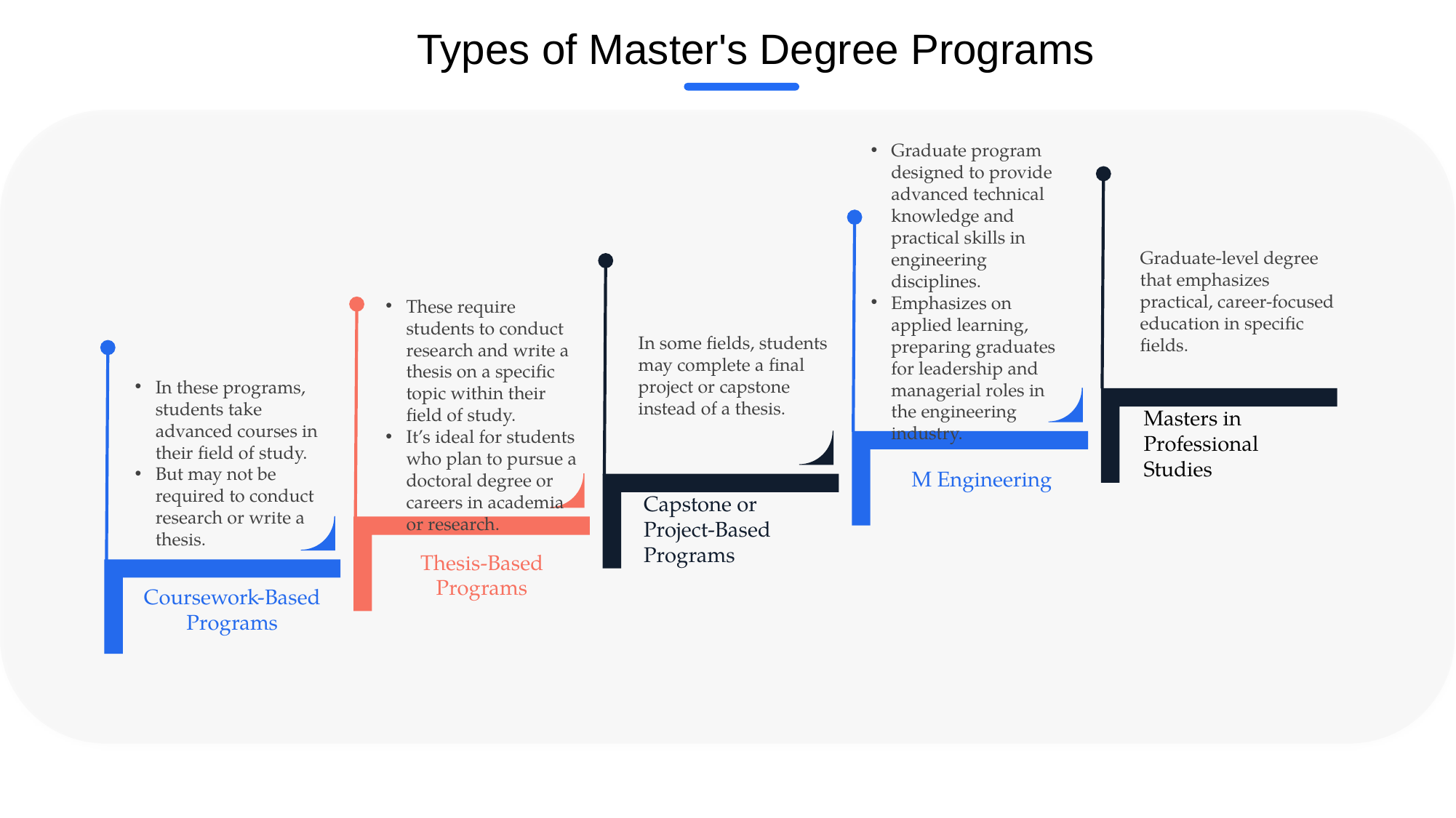

Types of Master's Degree Programs

Graduate program designed to provide advanced technical knowledge and practical skills in engineering disciplines.
Emphasizes on applied learning, preparing graduates for leadership and managerial roles in the engineering industry.
Graduate-level degree that emphasizes practical, career-focused education in specific fields.
These require students to conduct research and write a thesis on a specific topic within their field of study.
It’s ideal for students who plan to pursue a doctoral degree or careers in academia or research.
In some fields, students may complete a final project or capstone instead of a thesis.
In these programs, students take advanced courses in their field of study.
But may not be required to conduct research or write a thesis.

Masters in Professional Studies

M Engineering

Capstone or Project-Based Programs

Thesis-Based Programs

Coursework-Based Programs